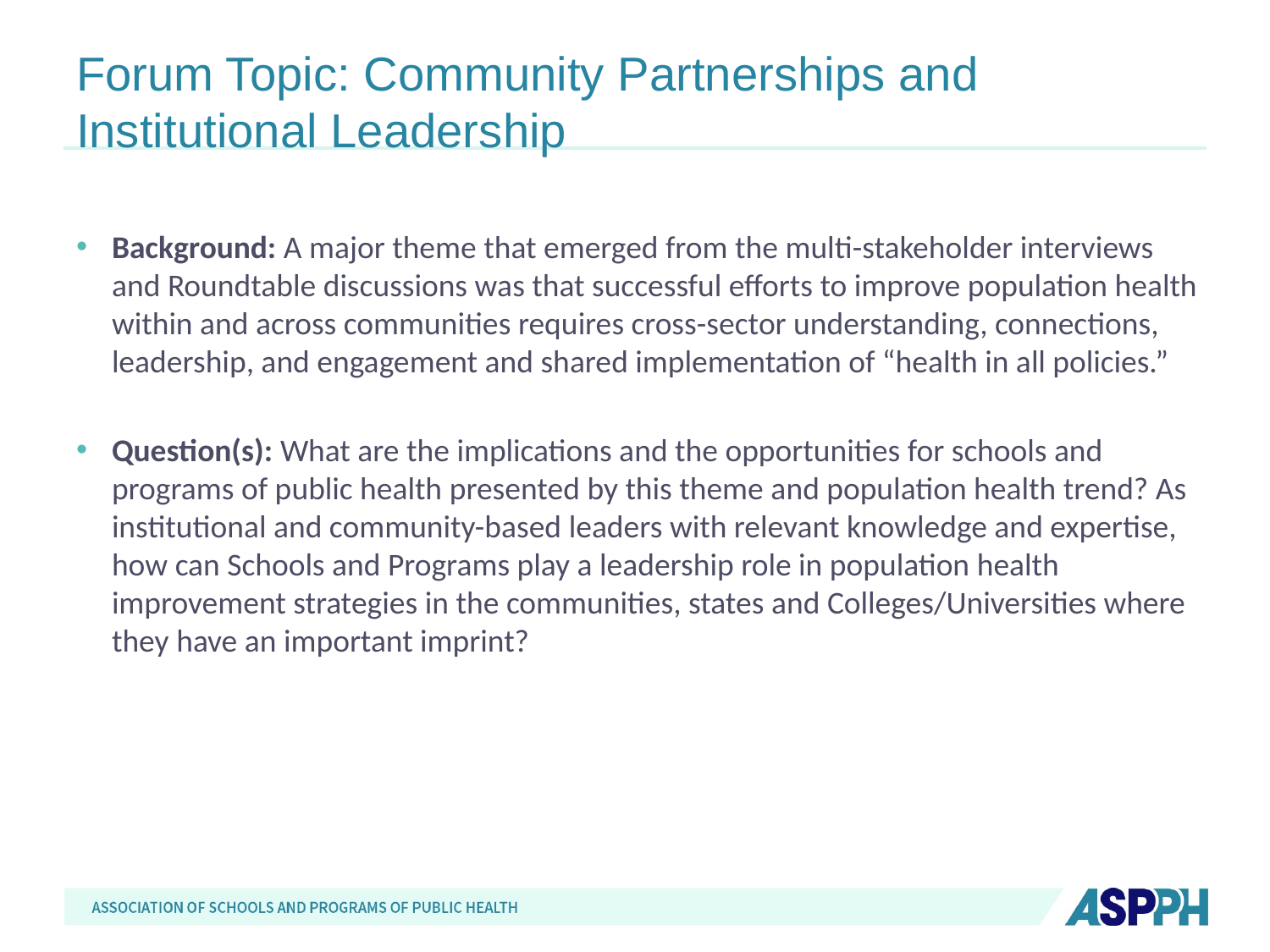

# Forum Topic: Community Partnerships and Institutional Leadership
Background: A major theme that emerged from the multi-stakeholder interviews and Roundtable discussions was that successful efforts to improve population health within and across communities requires cross-sector understanding, connections, leadership, and engagement and shared implementation of “health in all policies.”

Question(s): What are the implications and the opportunities for schools and programs of public health presented by this theme and population health trend? As institutional and community-based leaders with relevant knowledge and expertise, how can Schools and Programs play a leadership role in population health improvement strategies in the communities, states and Colleges/Universities where they have an important imprint?